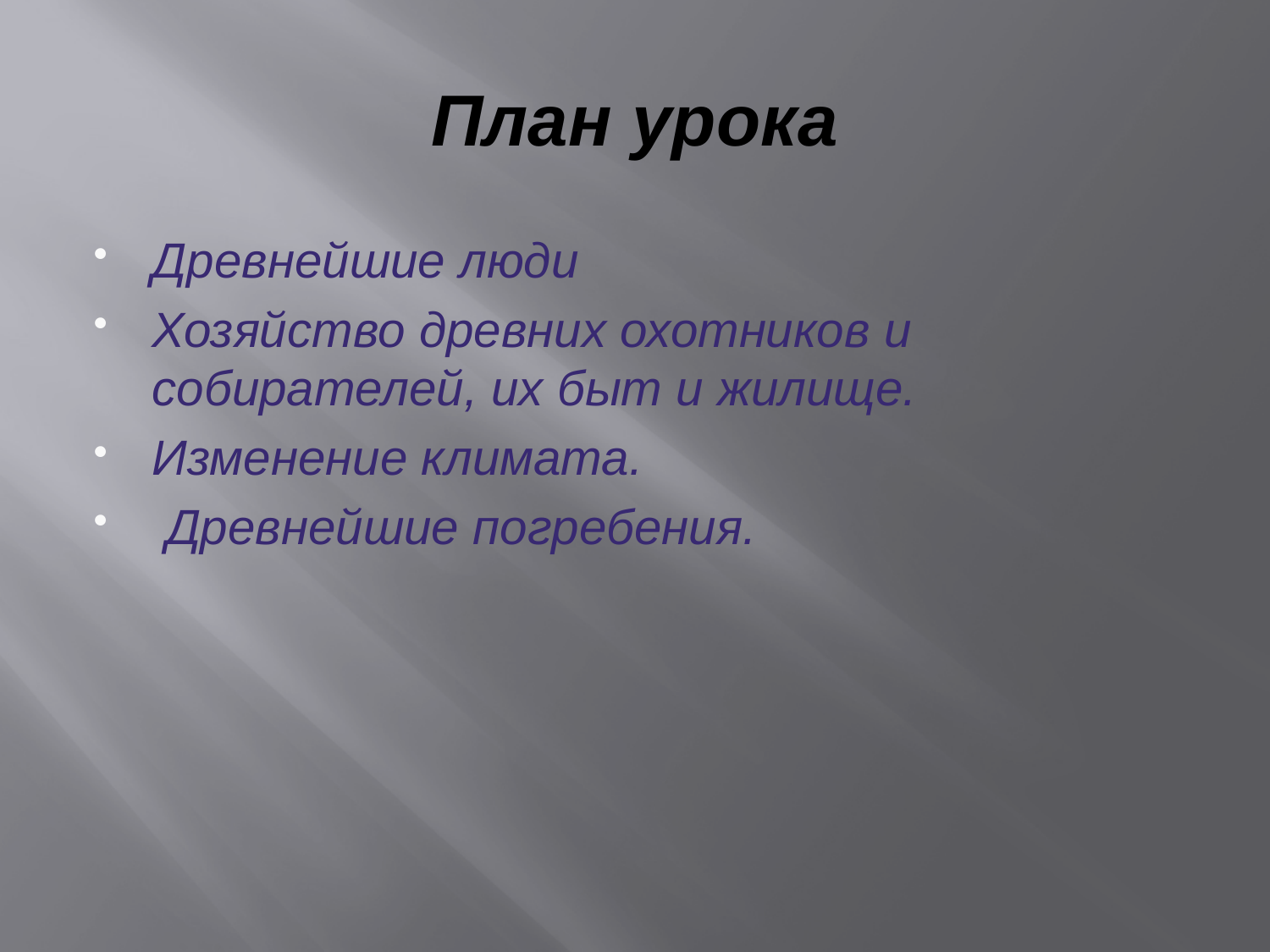

# План урока
Древнейшие люди
Хозяйство древних охотников и собирателей, их быт и жилище.
Изменение климата.
 Древнейшие погребения.